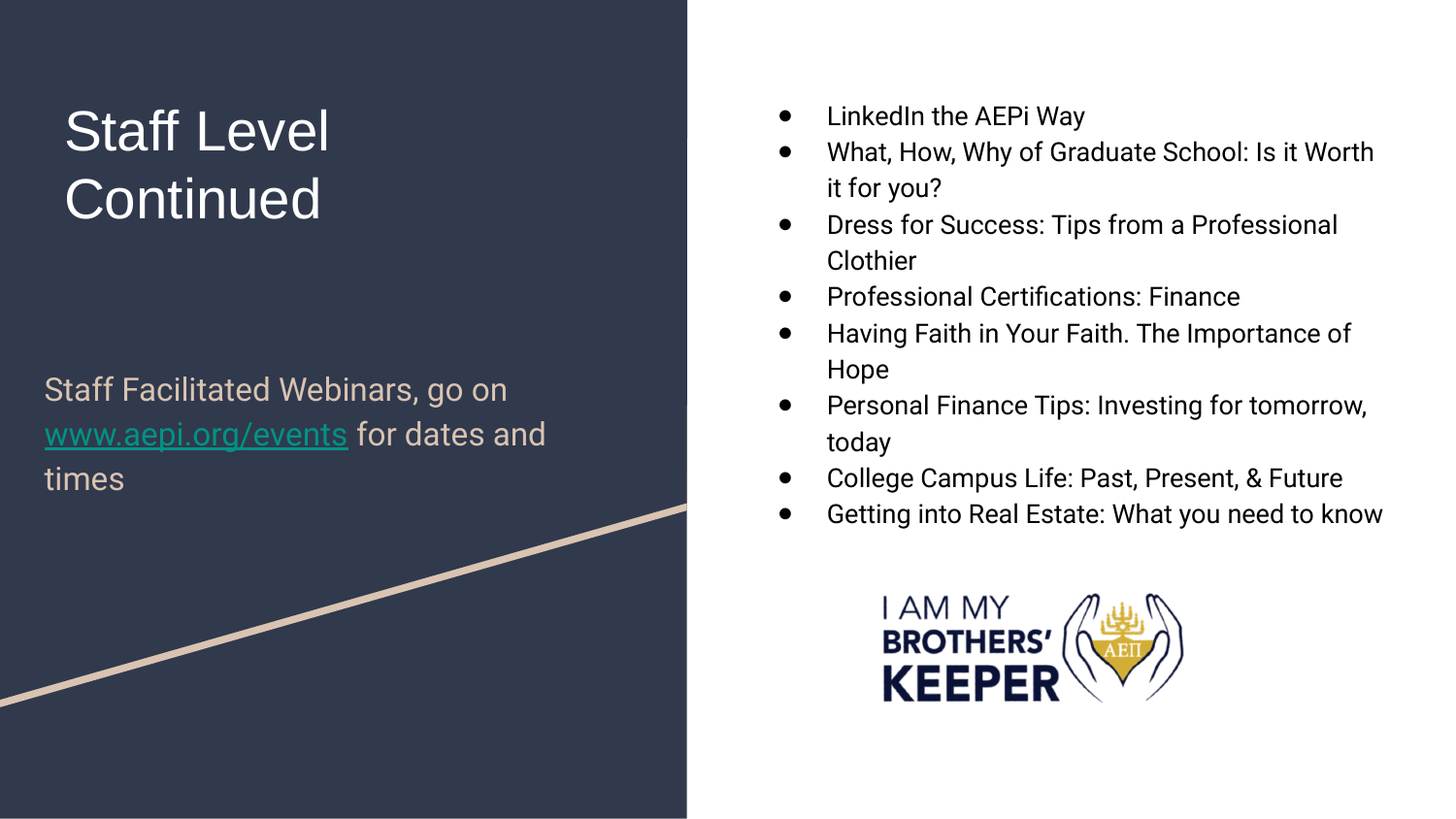

# Staff Level
Continued

LinkedIn the AEPi Way
What, How, Why of Graduate School: Is it Worth it for you?
Dress for Success: Tips from a Professional Clothier
Professional Certifications: Finance
Having Faith in Your Faith. The Importance of Hope
Personal Finance Tips: Investing for tomorrow, today
College Campus Life: Past, Present, & Future
Getting into Real Estate: What you need to know

Staff Facilitated Webinars, go on www.aepi.org/events for dates and times